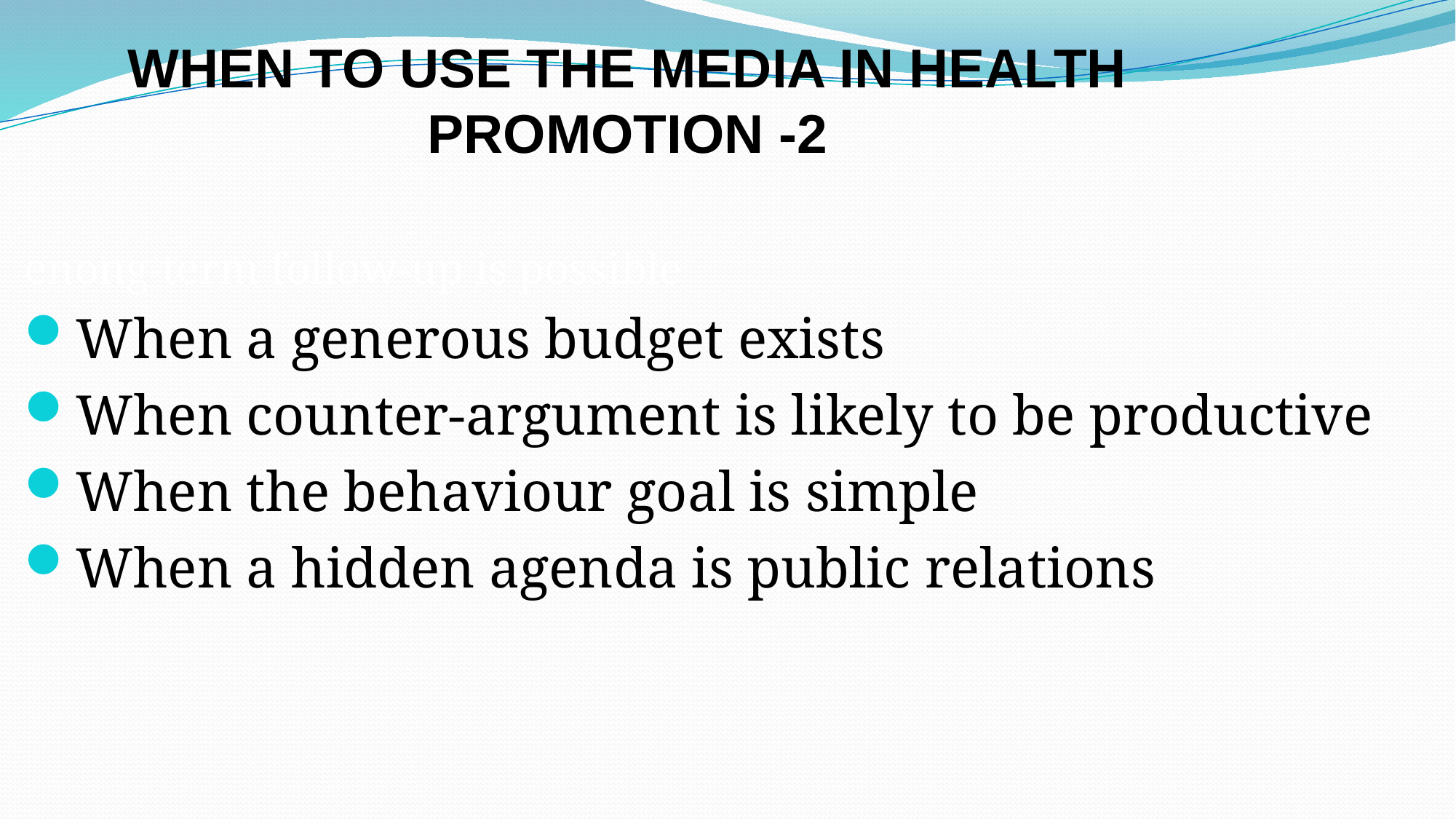

# WHEN TO USE THE MEDIA IN HEALTH PROMOTION -2
enong-term follow-up is possible
When a generous budget exists
When counter-argument is likely to be productive
When the behaviour goal is simple
When a hidden agenda is public relations